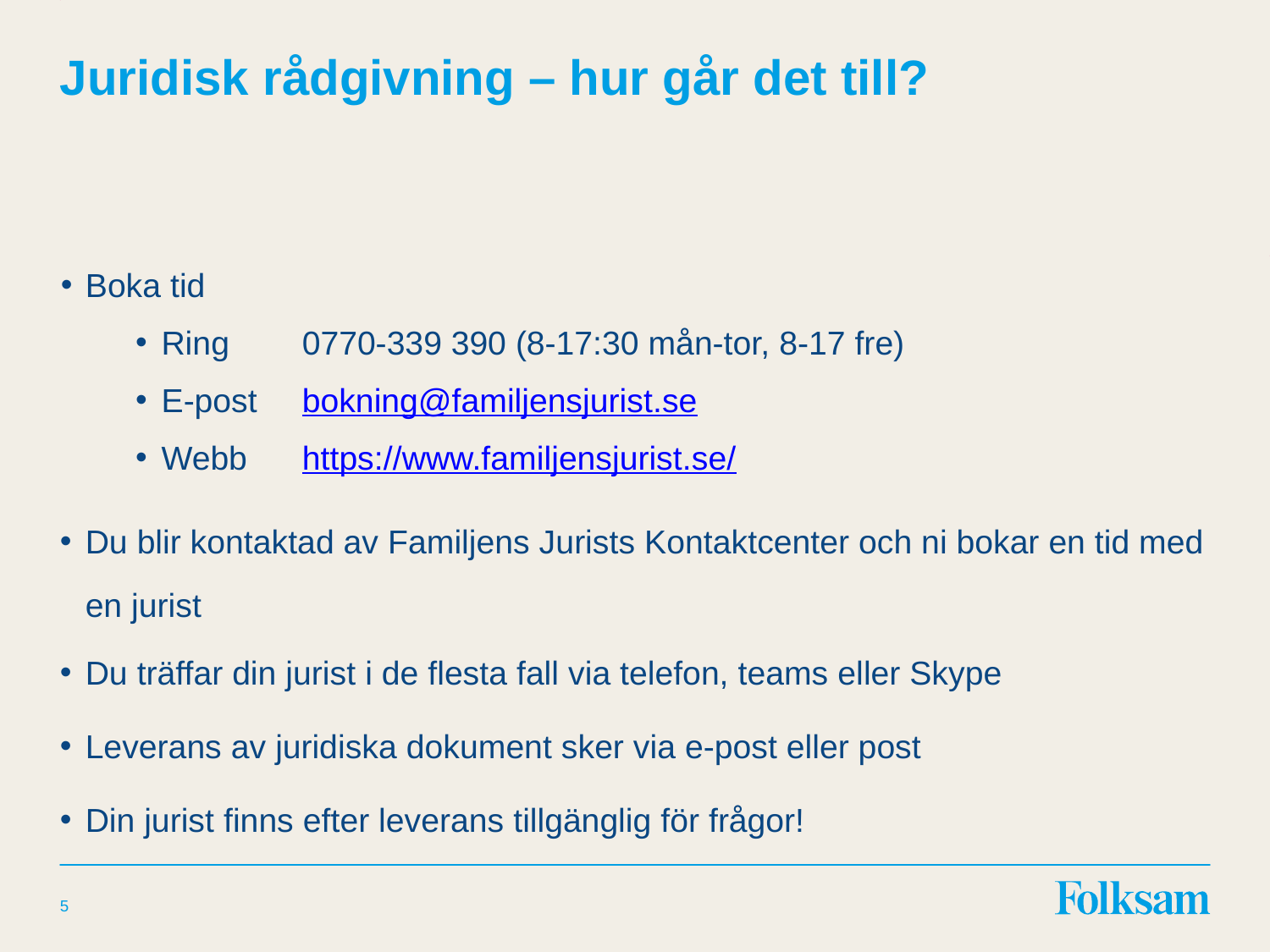

# Juridisk rådgivning – hur går det till?
Boka tid
Ring	0770-339 390 (8-17:30 mån-tor, 8-17 fre)
E-post 	bokning@familjensjurist.se
Webb 	https://www.familjensjurist.se/
Du blir kontaktad av Familjens Jurists Kontaktcenter och ni bokar en tid med en jurist
Du träffar din jurist i de flesta fall via telefon, teams eller Skype
Leverans av juridiska dokument sker via e-post eller post
Din jurist finns efter leverans tillgänglig för frågor!
5